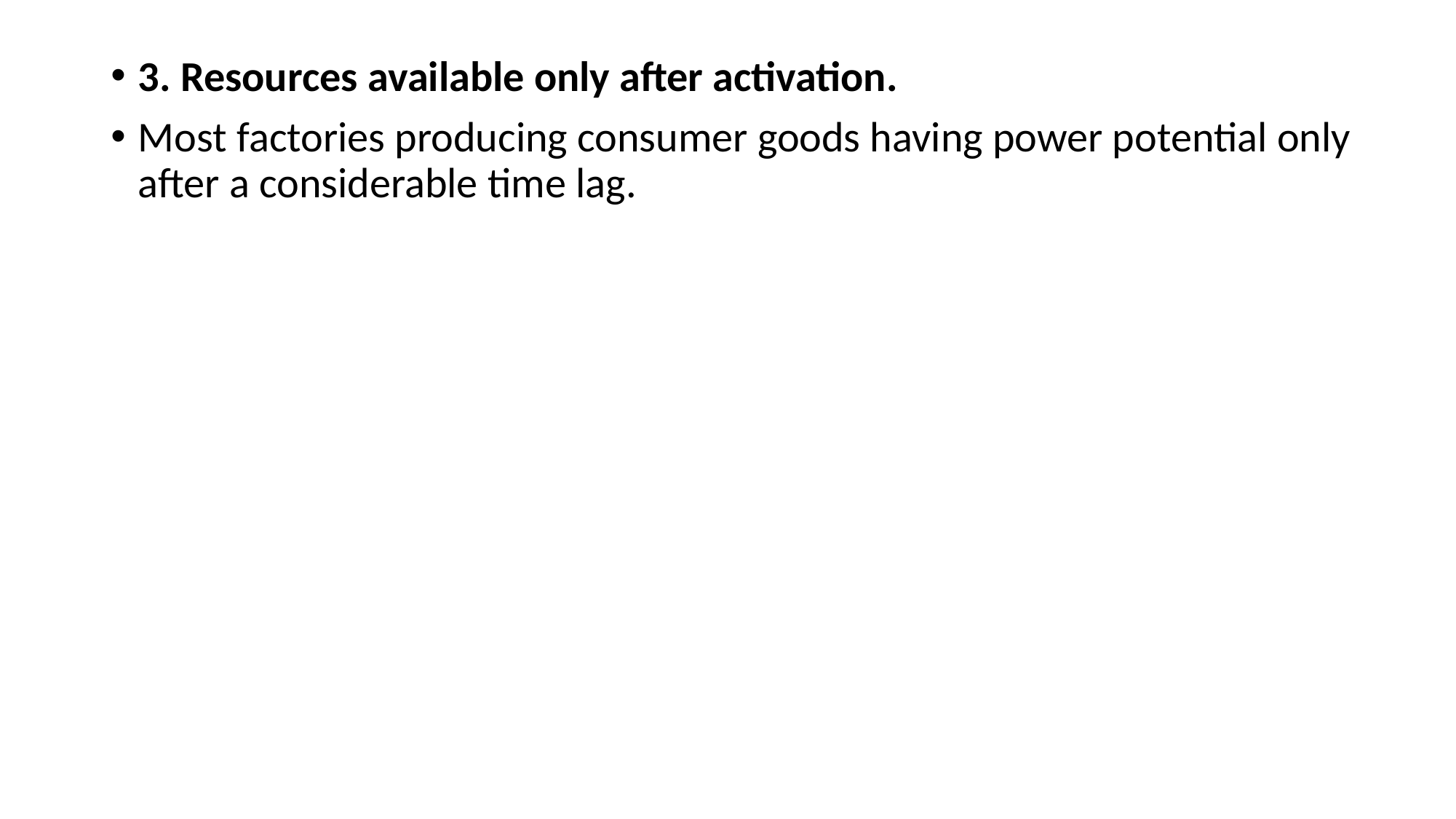

3. Resources available only after activation.
Most factories producing consumer goods having power potential only after a considerable time lag.